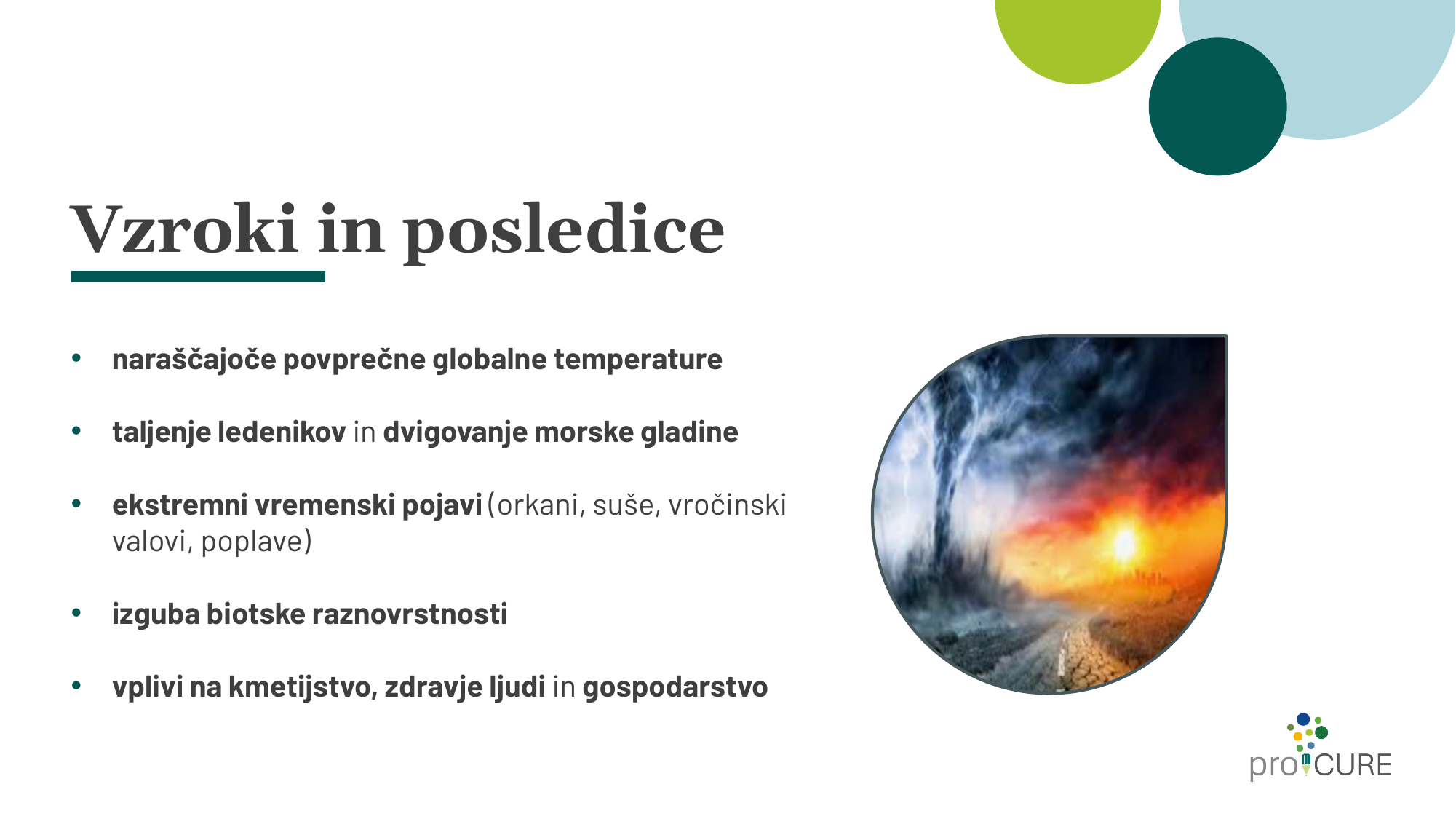

# Vzroki in posledice
naraščajoče povprečne globalne temperature

taljenje ledenikov in dvigovanje morske gladine

ekstremni vremenski pojavi (orkani, suše, vročinski valovi, poplave)

izguba biotske raznovrstnosti

vplivi na kmetijstvo, zdravje ljudi in gospodarstvo